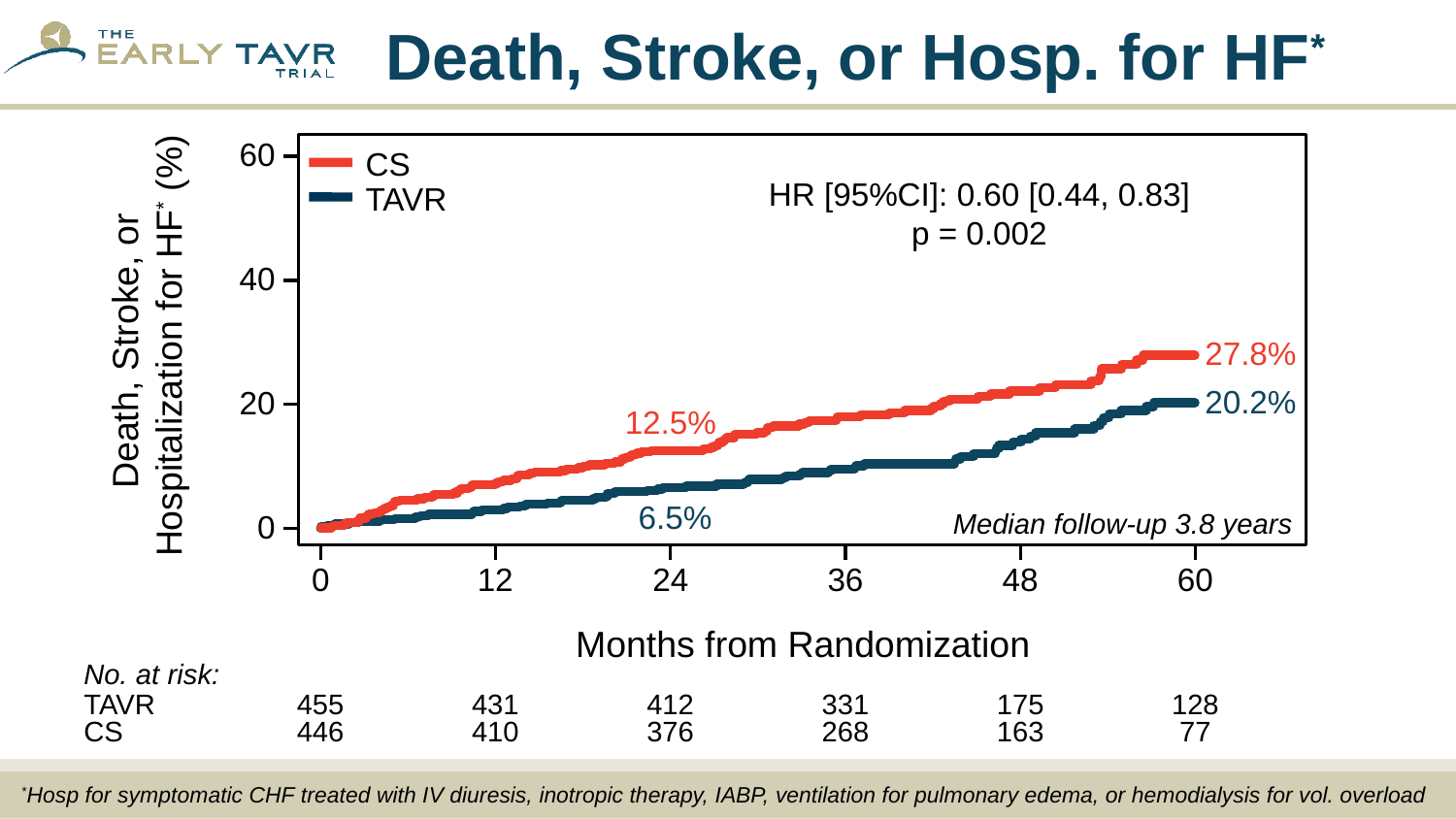

# Death, Stroke, or Hosp. for HF*

60
40
20
0

CS

TAVR

HR [95%CI]: 0.60 [0.44, 0.83]
p = 0.002
Death, Stroke, or
Hospitalization for HF* (%)
27.8%
20.2%
12.5%
6.5%
Median follow-up 3.8 years
0
12
24
36
48
60
Months from Randomization
No. at risk:
TAVR
455
431
412
331
175
128
CS
446
410
376
268
163
77
*Hosp for symptomatic CHF treated with IV diuresis, inotropic therapy, IABP, ventilation for pulmonary edema, or hemodialysis for vol. overload